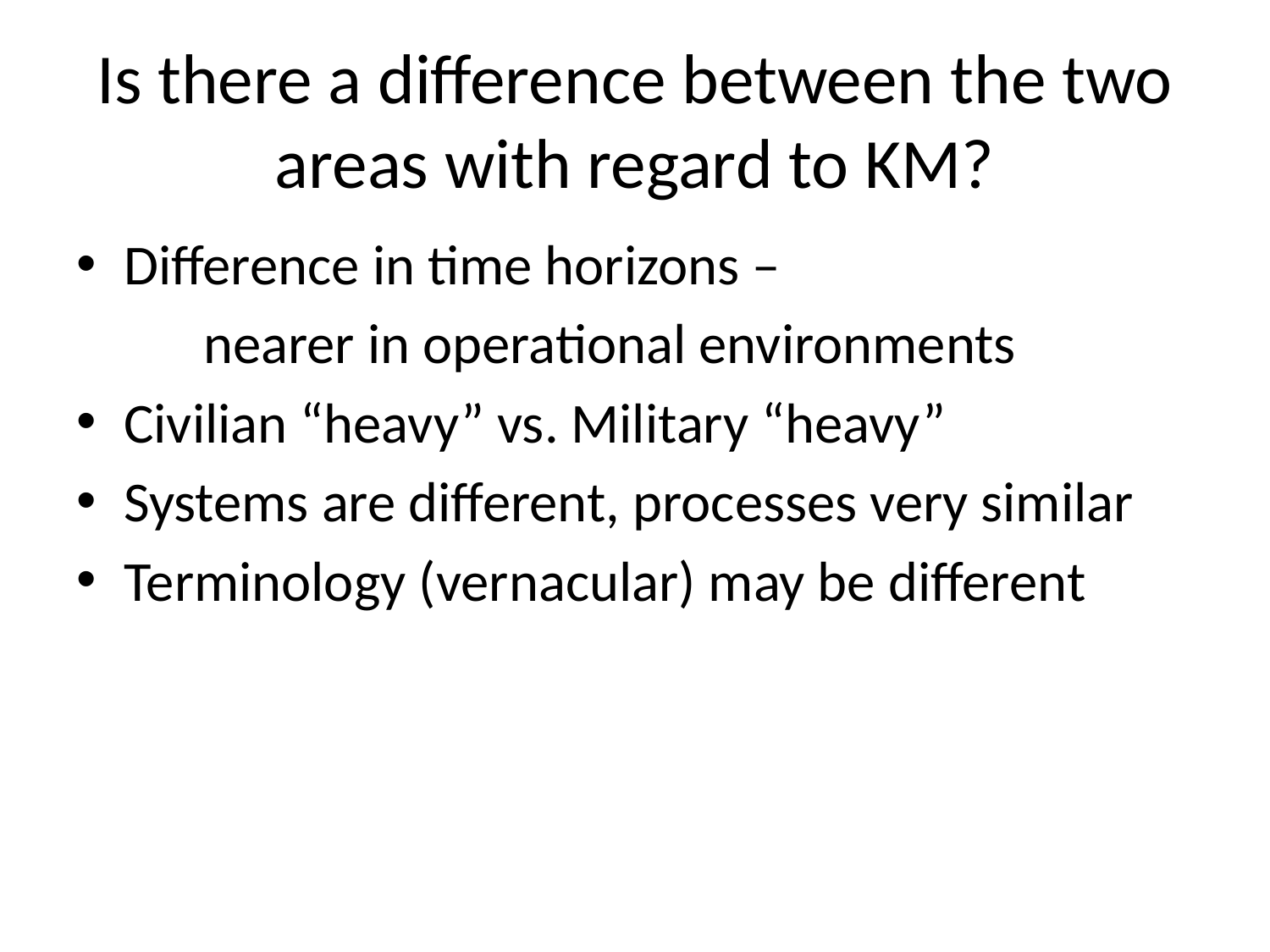

# Is there a difference between the two areas with regard to KM?
Difference in time horizons –
	nearer in operational environments
Civilian “heavy” vs. Military “heavy”
Systems are different, processes very similar
Terminology (vernacular) may be different